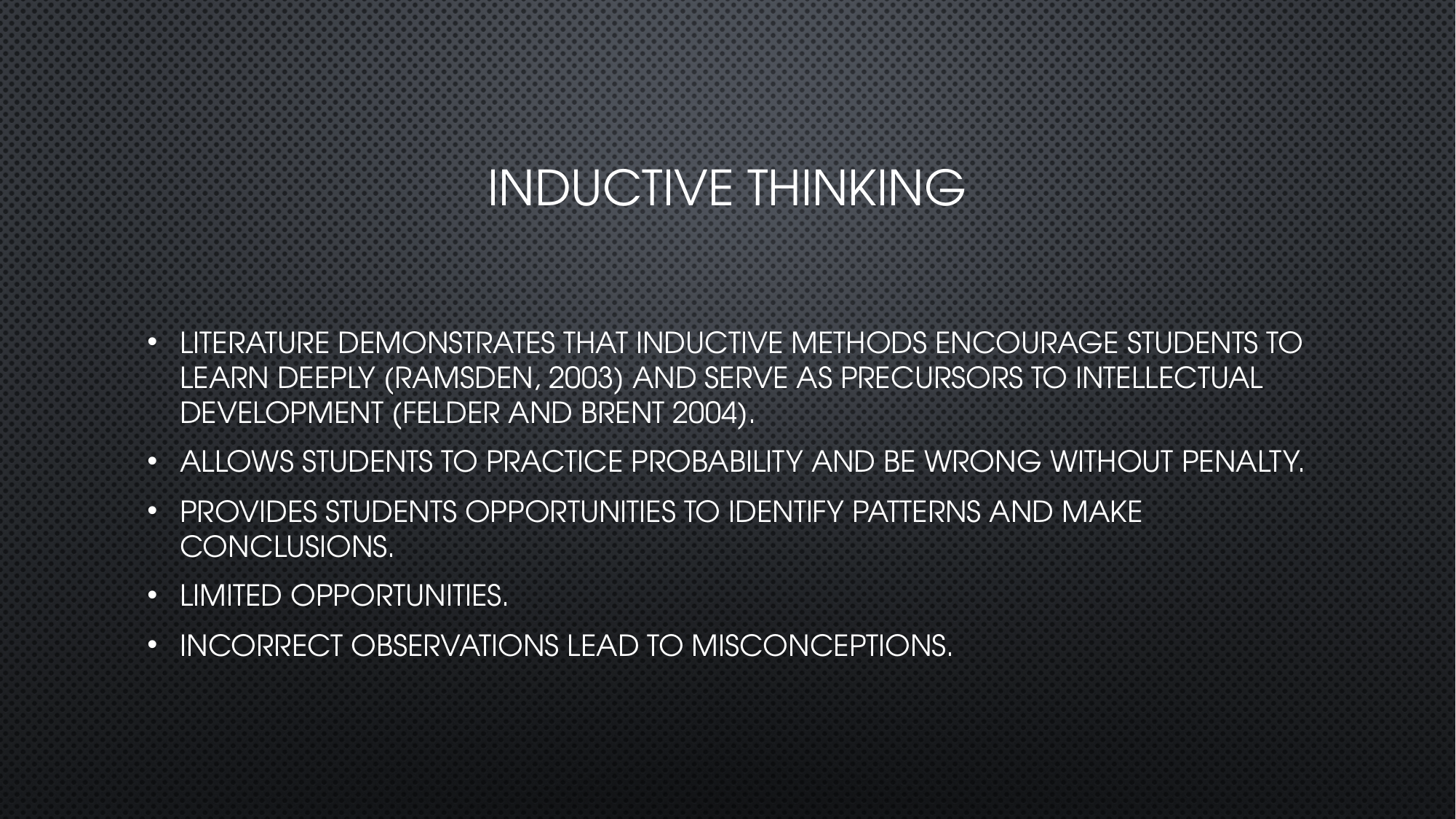

# Inductive Thinking
Literature demonstrates that inductive methods encourage students to learn deeply (Ramsden, 2003) and serve as precursors to intellectual development (Felder and Brent 2004).
Allows students to practice probability and be wrong without penalty.
Provides students opportunities to identify patterns and make conclusions.
Limited opportunities.
Incorrect observations lead to misconceptions.